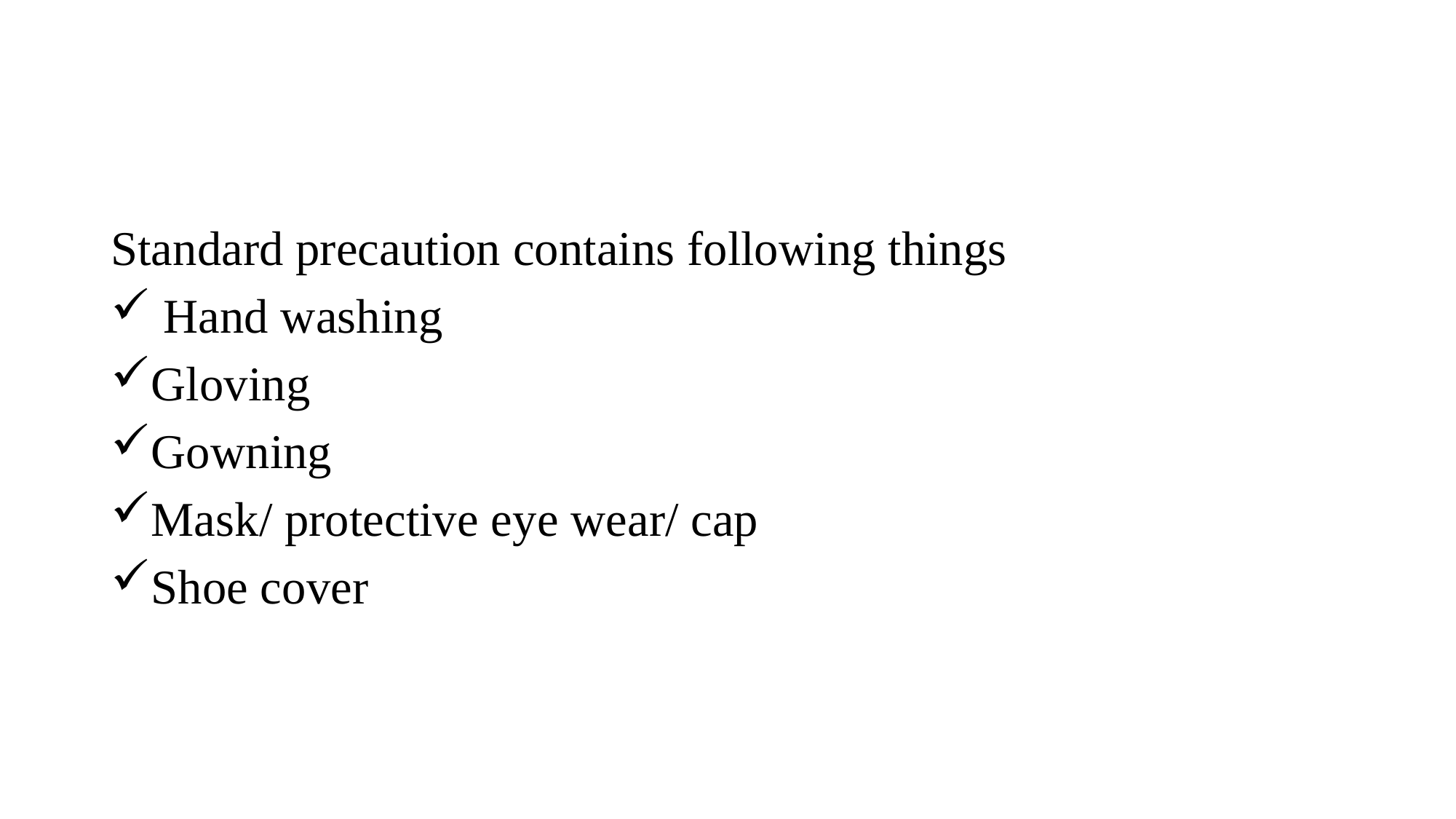

Standard precaution contains following things
 Hand washing
Gloving
Gowning
Mask/ protective eye wear/ cap
Shoe cover